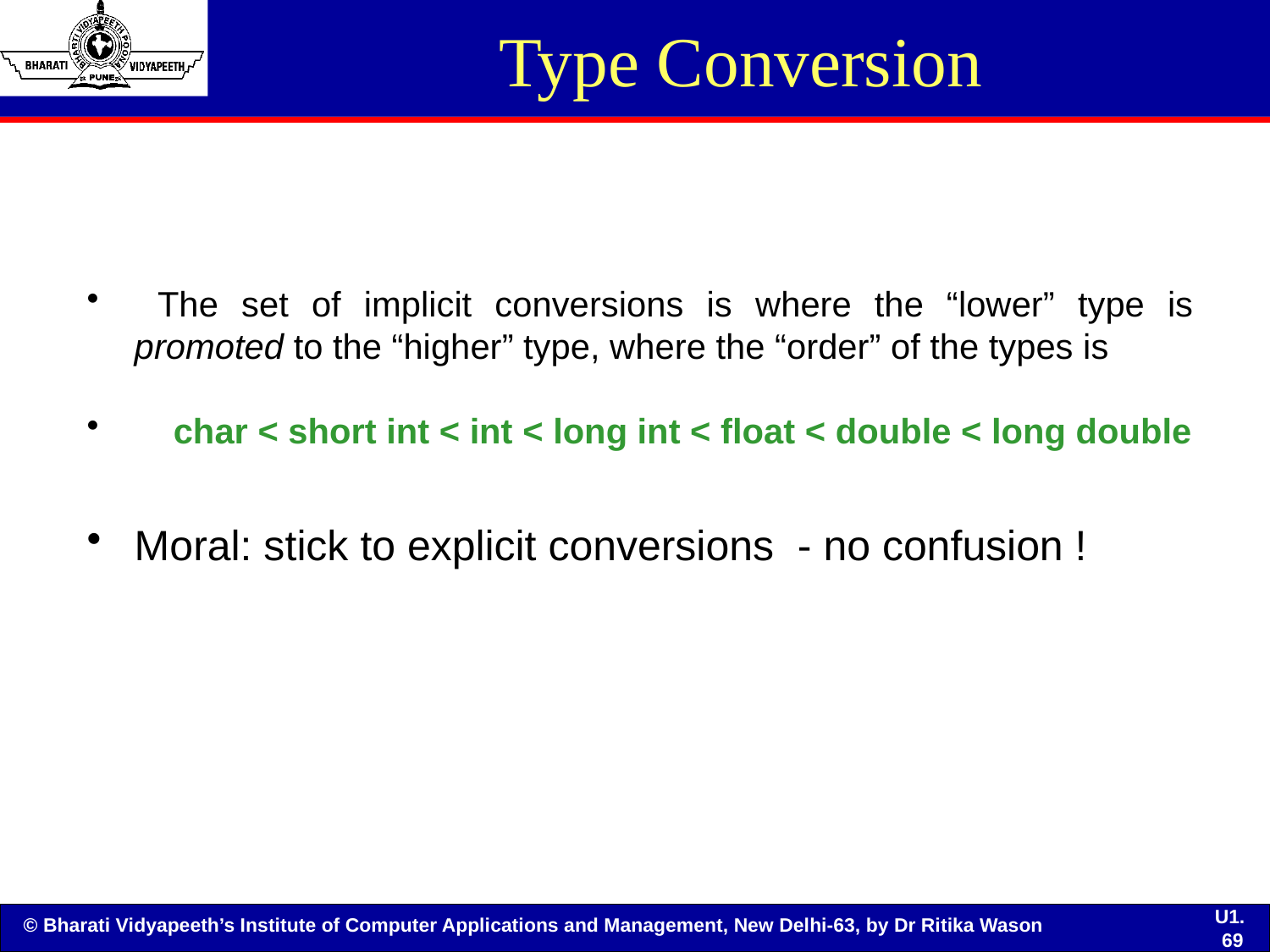

# Type Conversion

 The set of implicit conversions is where the “lower” type is promoted to the “higher” type, where the “order” of the types is

    char < short int < int < long int < float < double < long double

Moral: stick to explicit conversions  - no confusion !